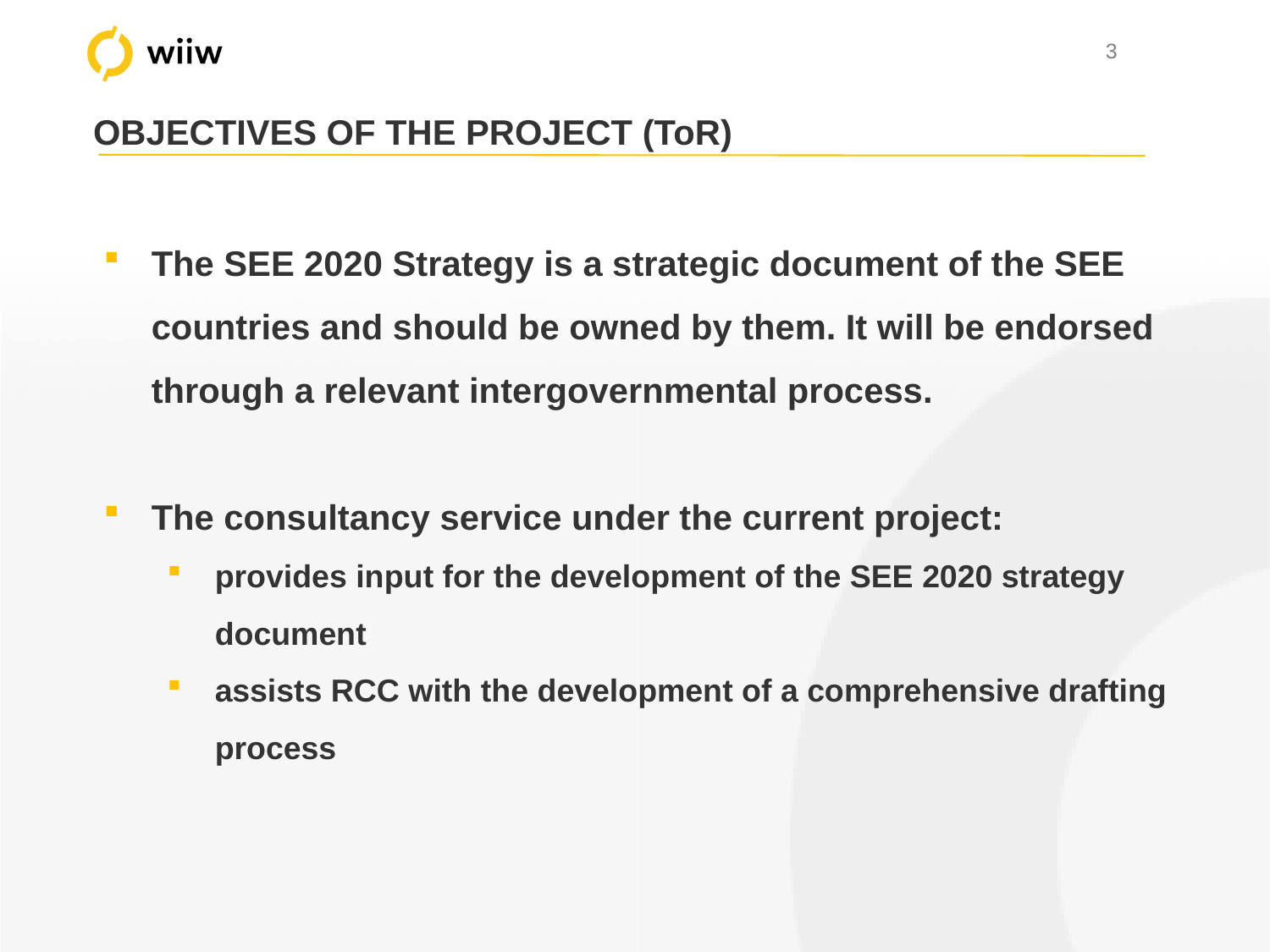

# OBJECTIVES OF THE PROJECT (ToR)
The SEE 2020 Strategy is a strategic document of the SEE countries and should be owned by them. It will be endorsed through a relevant intergovernmental process.

The consultancy service under the current project:
provides input for the development of the SEE 2020 strategy document
assists RCC with the development of a comprehensive drafting process